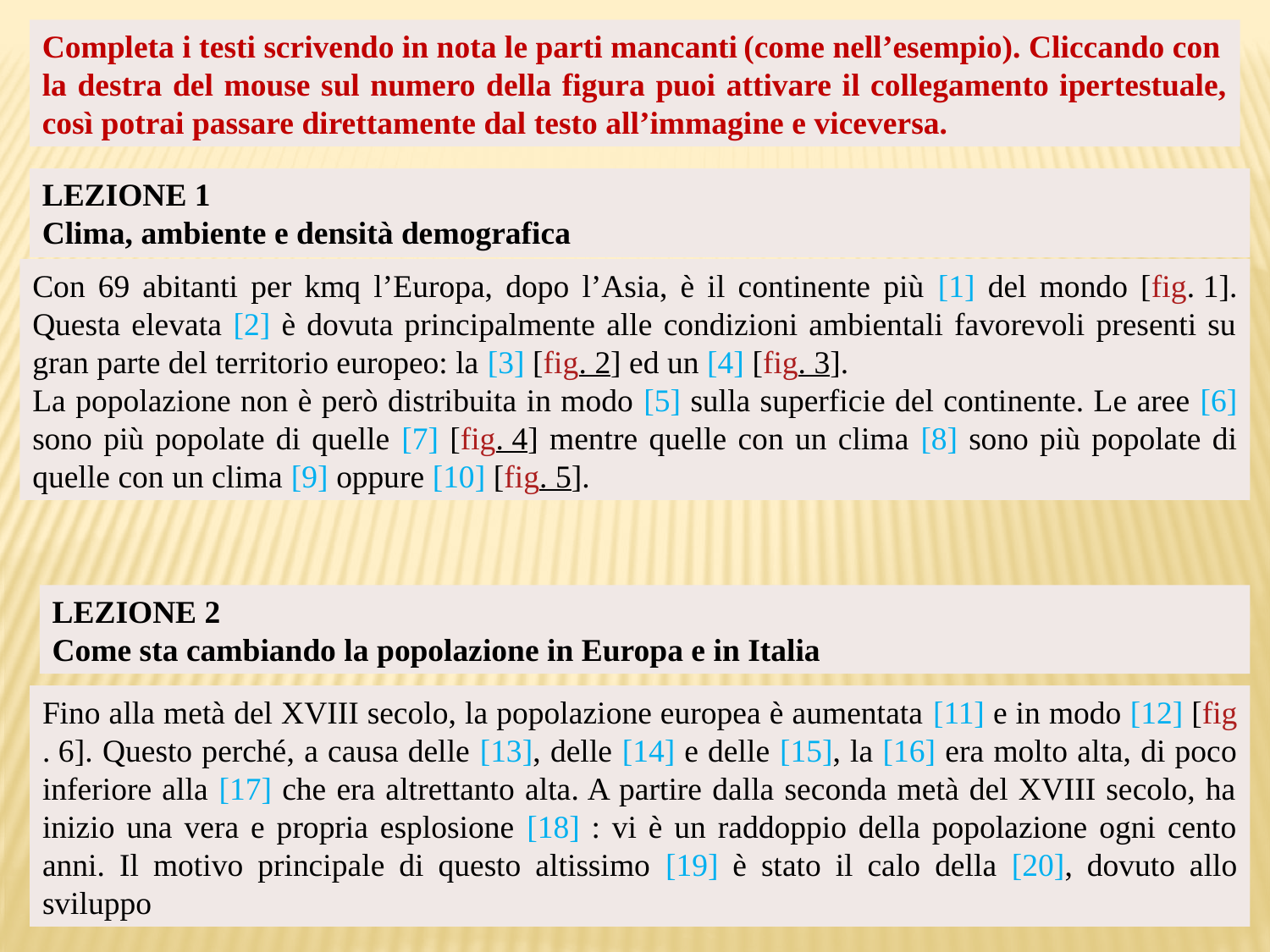

Completa i testi scrivendo in nota le parti mancanti (come nell’esempio). Cliccando con
la destra del mouse sul numero della figura puoi attivare il collegamento ipertestuale, così potrai passare direttamente dal testo all’immagine e viceversa.
LEZIONE 1
Clima, ambiente e densità demografica
Con 69 abitanti per kmq l’Europa, dopo l’Asia, è il continente più [1] del mondo [fig. 1]. Questa elevata [2] è dovuta principalmente alle condizioni ambientali favorevoli presenti su gran parte del territorio europeo: la [3] [fig. 2] ed un [4] [fig. 3].
La popolazione non è però distribuita in modo [5] sulla superficie del continente. Le aree [6] sono più popolate di quelle [7] [fig. 4] mentre quelle con un clima [8] sono più popolate di quelle con un clima [9] oppure [10] [fig. 5].
LEZIONE 2
Come sta cambiando la popolazione in Europa e in Italia
Fino alla metà del XVIII secolo, la popolazione europea è aumentata [11] e in modo [12] [fig. 6]. Questo perché, a causa delle [13], delle [14] e delle [15], la [16] era molto alta, di poco inferiore alla [17] che era altrettanto alta. A partire dalla seconda metà del XVIII secolo, ha inizio una vera e propria esplosione [18] : vi è un raddoppio della popolazione ogni cento anni. Il motivo principale di questo altissimo [19] è stato il calo della [20], dovuto allo sviluppo